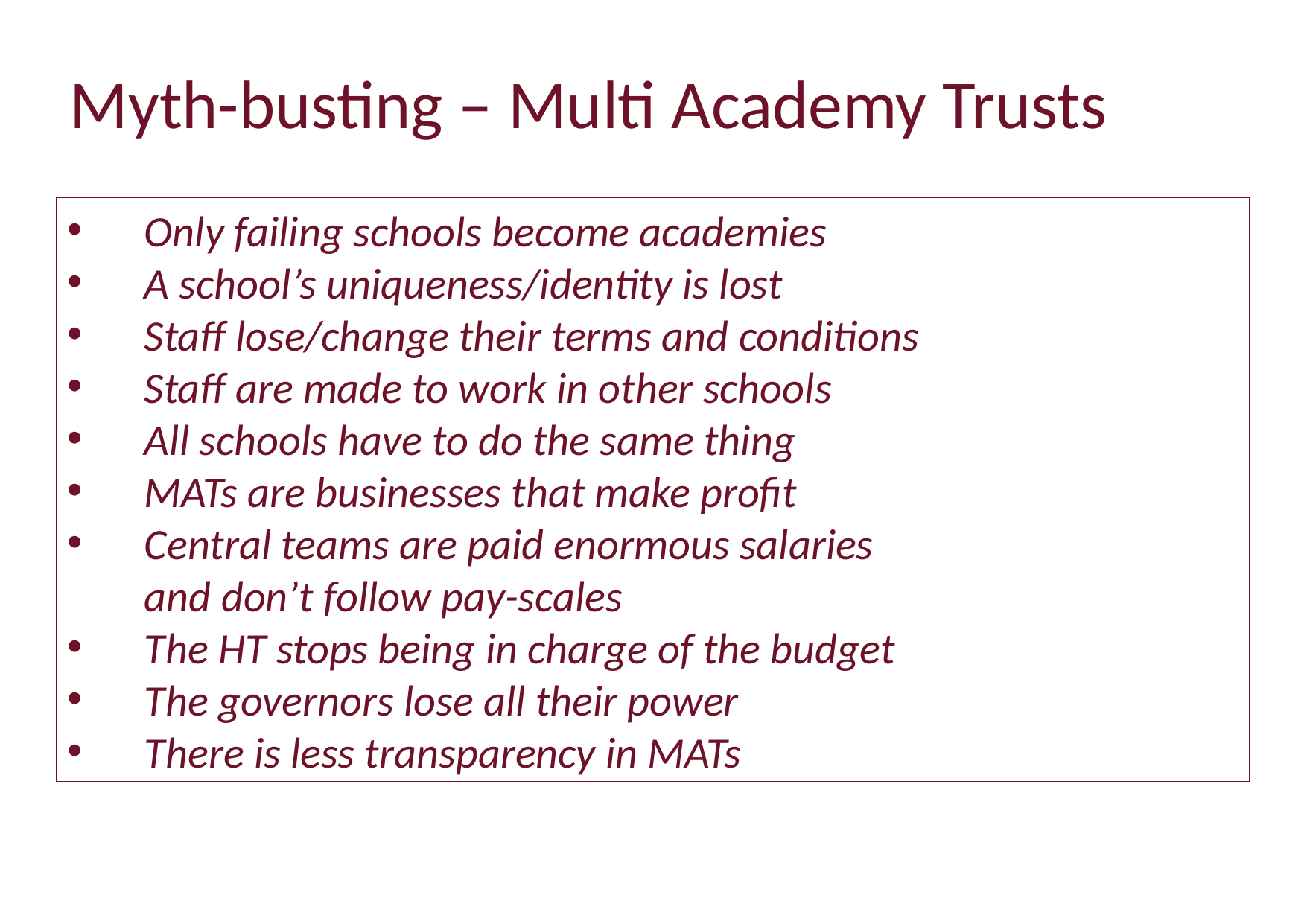

Myth-busting – Multi Academy Trusts
Only failing schools become academies
A school’s uniqueness/identity is lost
Staff lose/change their terms and conditions
Staff are made to work in other schools
All schools have to do the same thing
MATs are businesses that make profit
Central teams are paid enormous salaries
and don’t follow pay-scales
The HT stops being in charge of the budget
The governors lose all their power
There is less transparency in MATs